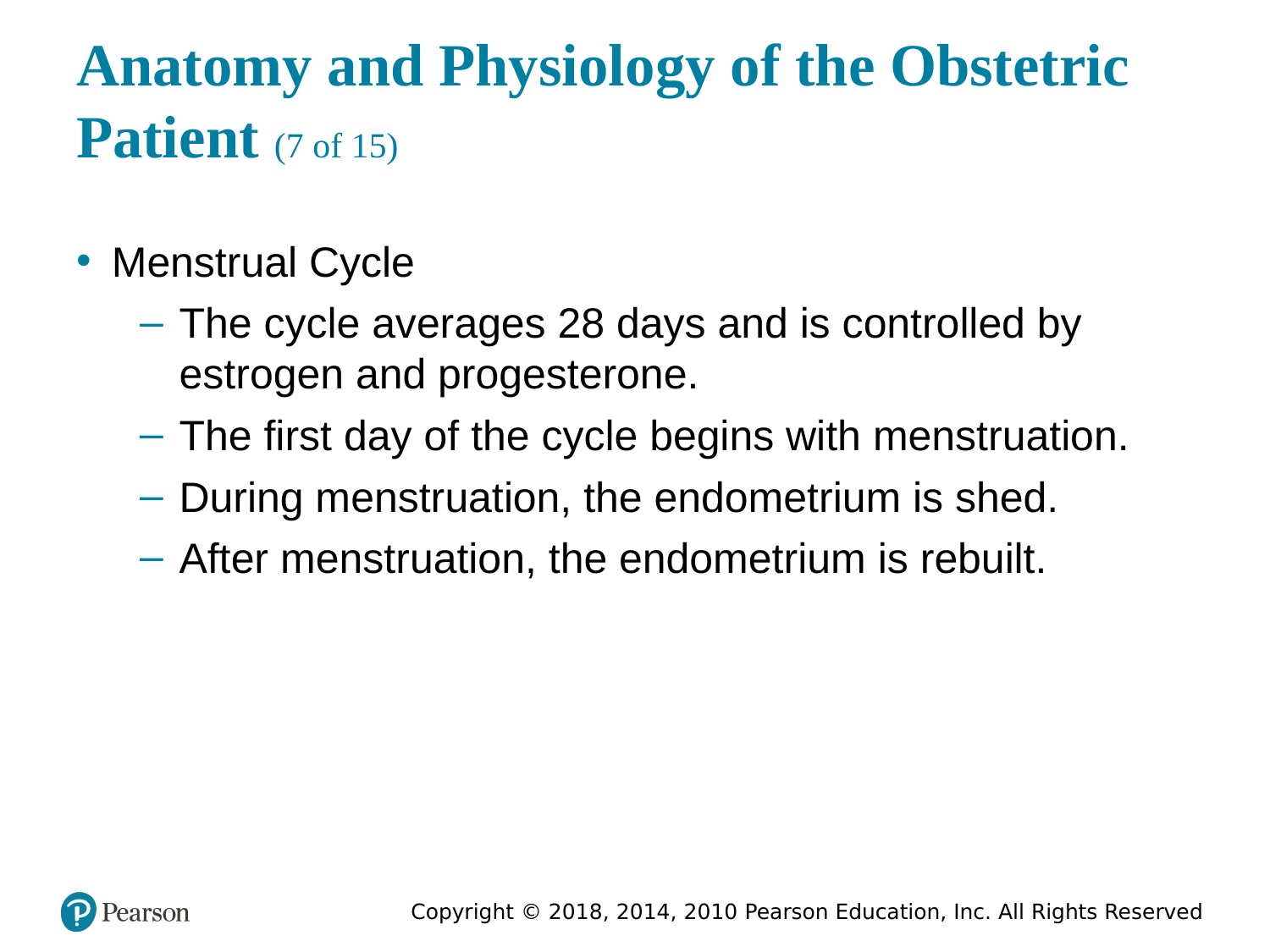

# Anatomy and Physiology of the Obstetric Patient (7 of 15)
Menstrual Cycle
The cycle averages 28 days and is controlled by estrogen and progesterone.
The first day of the cycle begins with menstruation.
During menstruation, the endometrium is shed.
After menstruation, the endometrium is rebuilt.